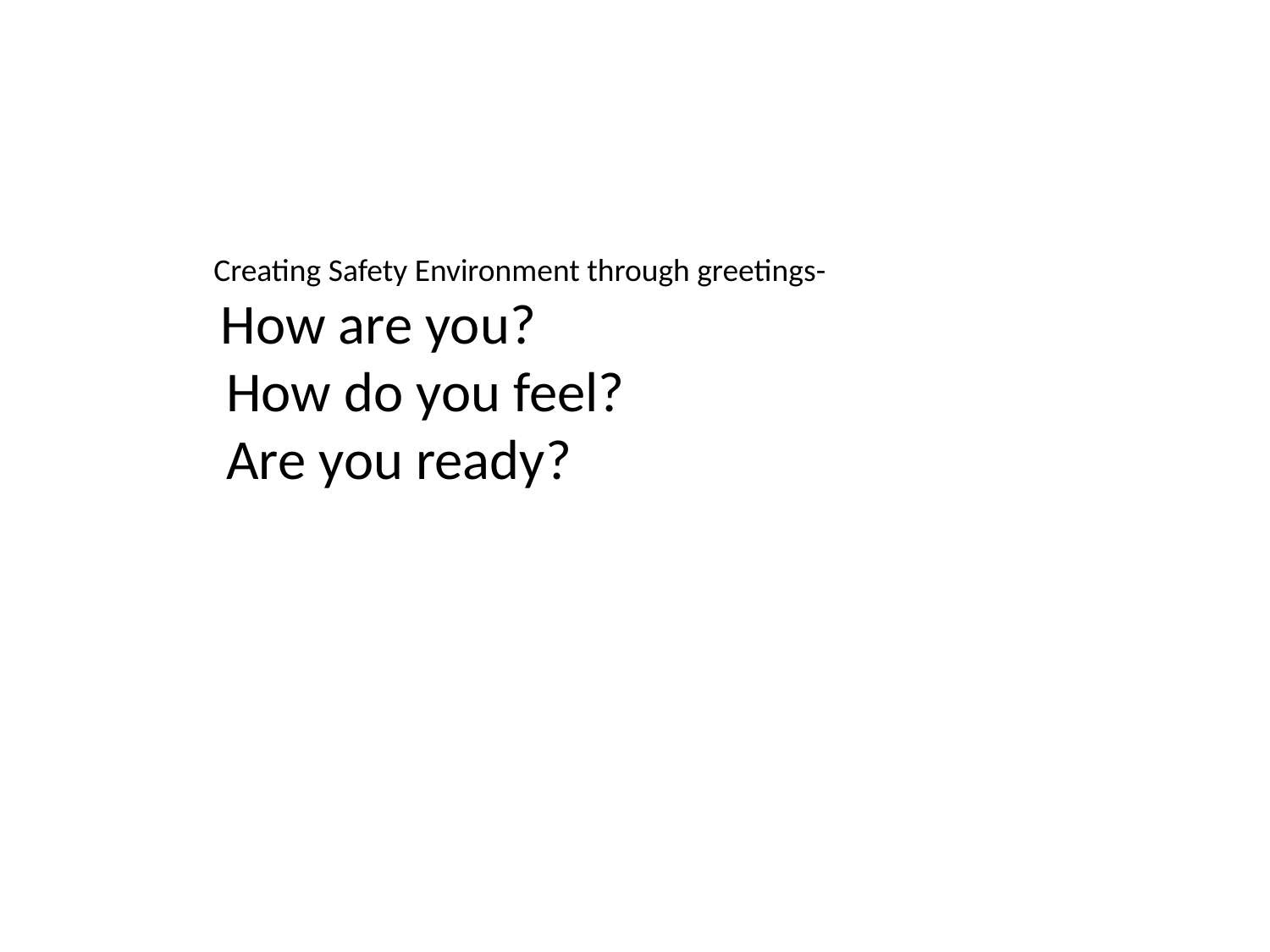

Creating Safety Environment through greetings-
 How are you?
 How do you feel?
 Are you ready?